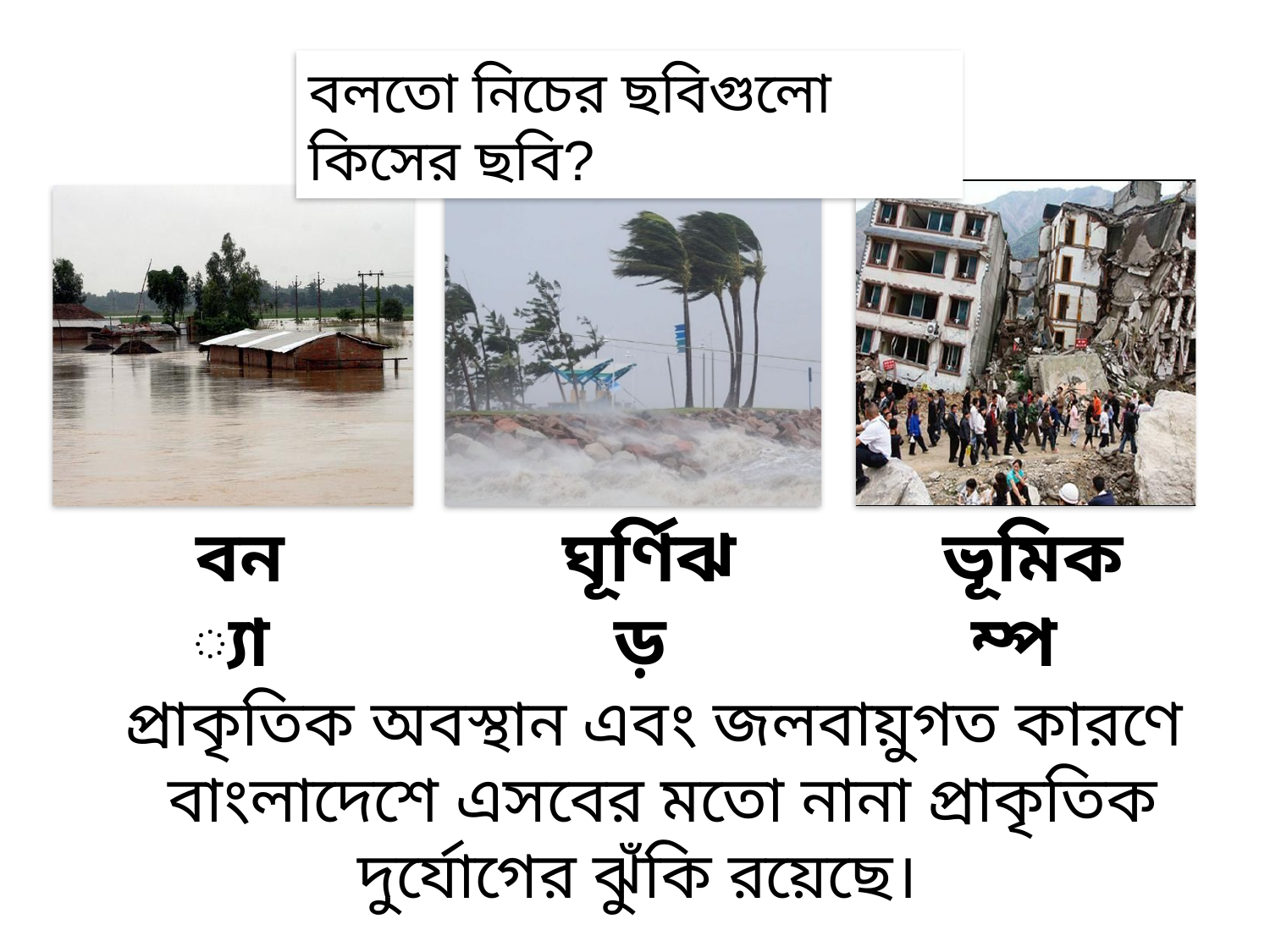

বলতো নিচের ছবিগুলো কিসের ছবি?

বন্যা
ঘূর্ণিঝড়
ভূমিকম্প
প্রাকৃতিক অবস্থান এবং জলবায়ুগত কারণে  বাংলাদেশে এসবের মতো নানা প্রাকৃতিক দুর্যোগের ঝুঁকি রয়েছে।